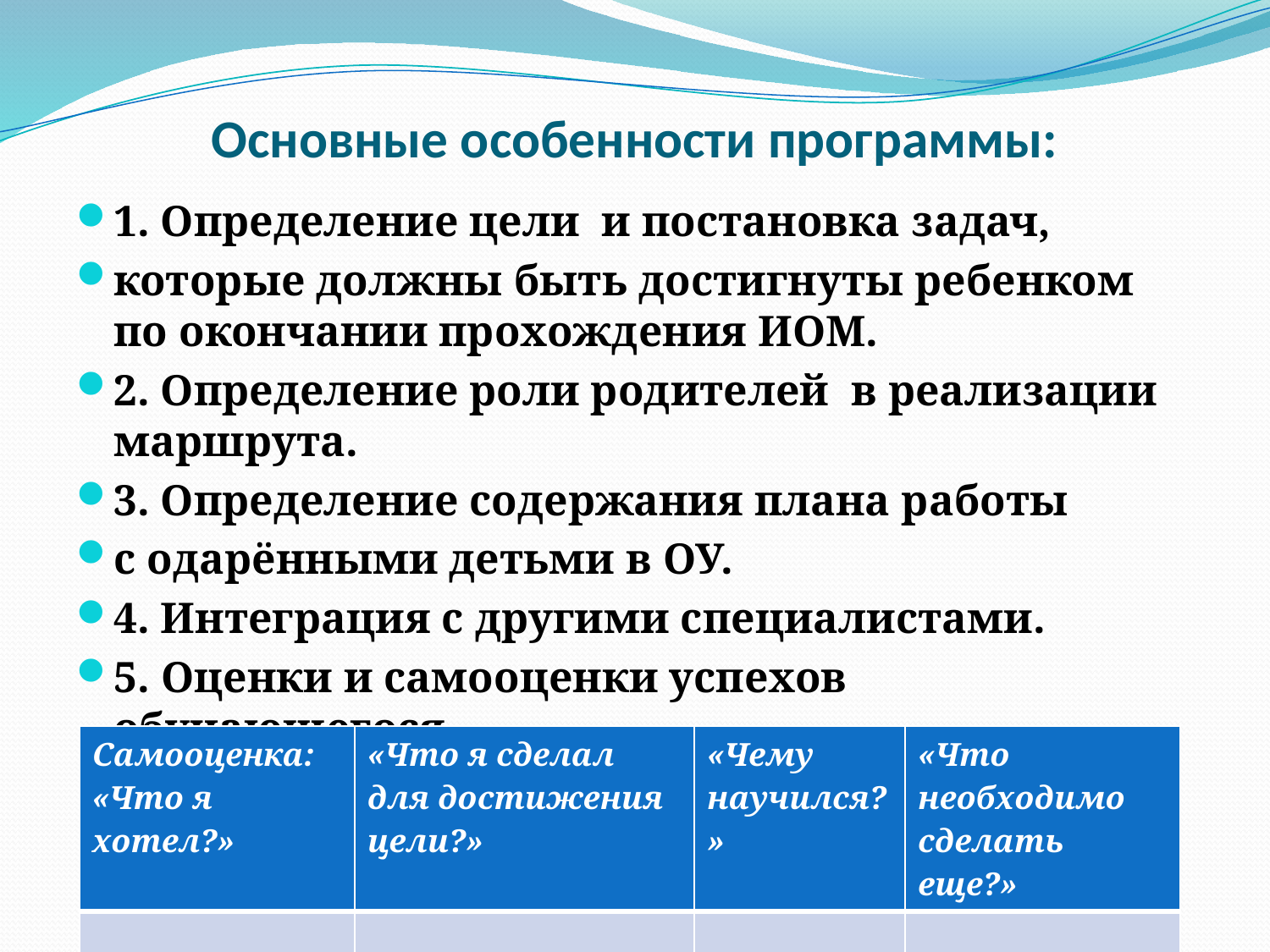

# Основные особенности программы:
1. Определение цели  и постановка задач,
которые должны быть достигнуты ребенком по окончании прохождения ИОМ.
2. Определение роли родителей  в реализации маршрута.
3. Определение содержания плана работы
с одарёнными детьми в ОУ.
4. Интеграция с другими специалистами.
5. Оценки и самооценки успехов обучающегося.

| Самооценка: «Что я хотел?» | «Что я сделал для достижения цели?» | «Чему научился?» | «Что необходимо сделать еще?» |
| --- | --- | --- | --- |
|  |  |  |  |